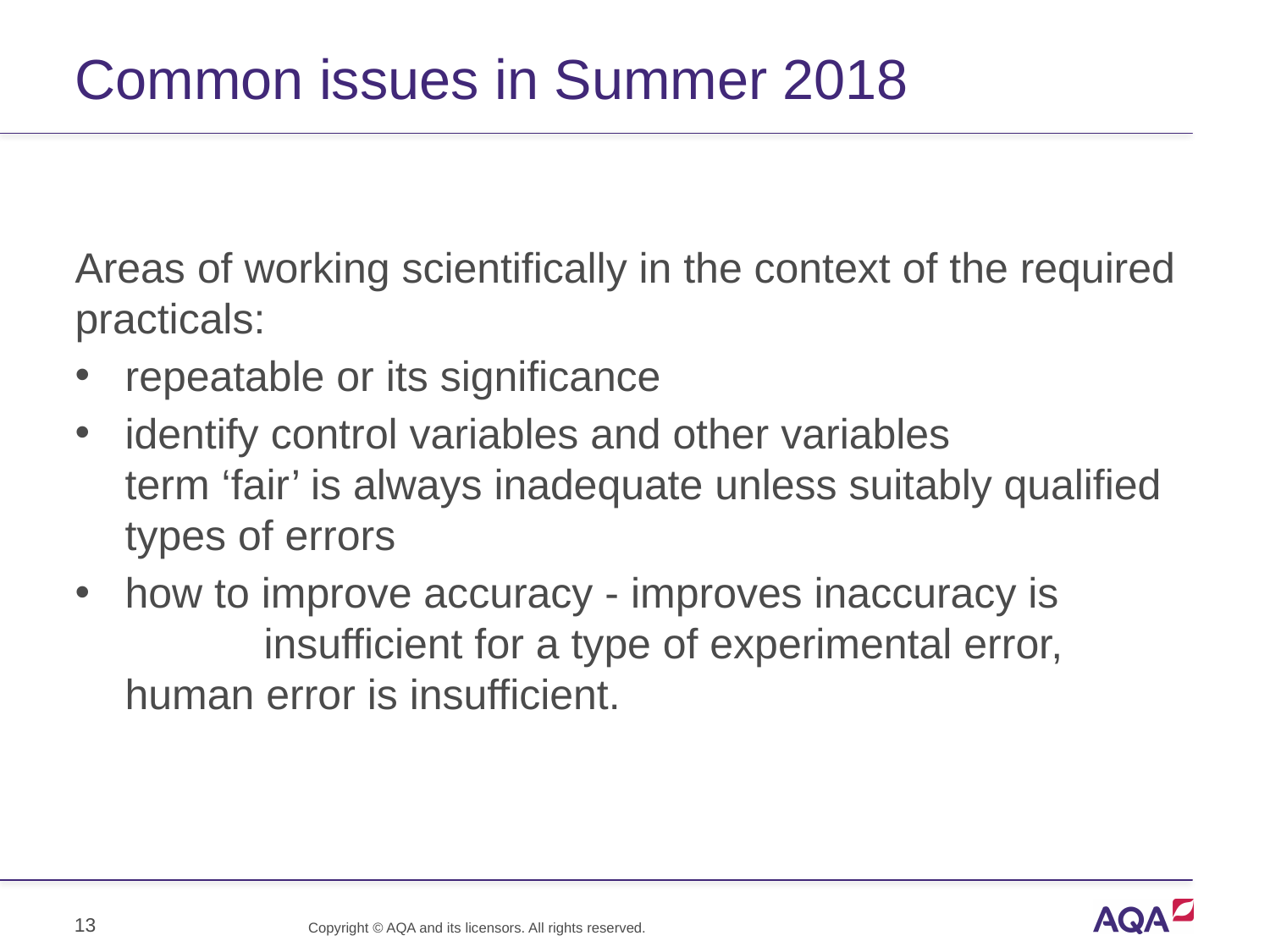

# Common issues in Summer 2018
Areas of working scientifically in the context of the required practicals:
repeatable or its significance
identify control variables and other variables
term ‘fair’ is always inadequate unless suitably qualified types of errors
how to improve accuracy - improves inaccuracy is 		 insufficient for a type of experimental error, human error is insufficient.

13
Copyright © AQA and its licensors. All rights reserved.